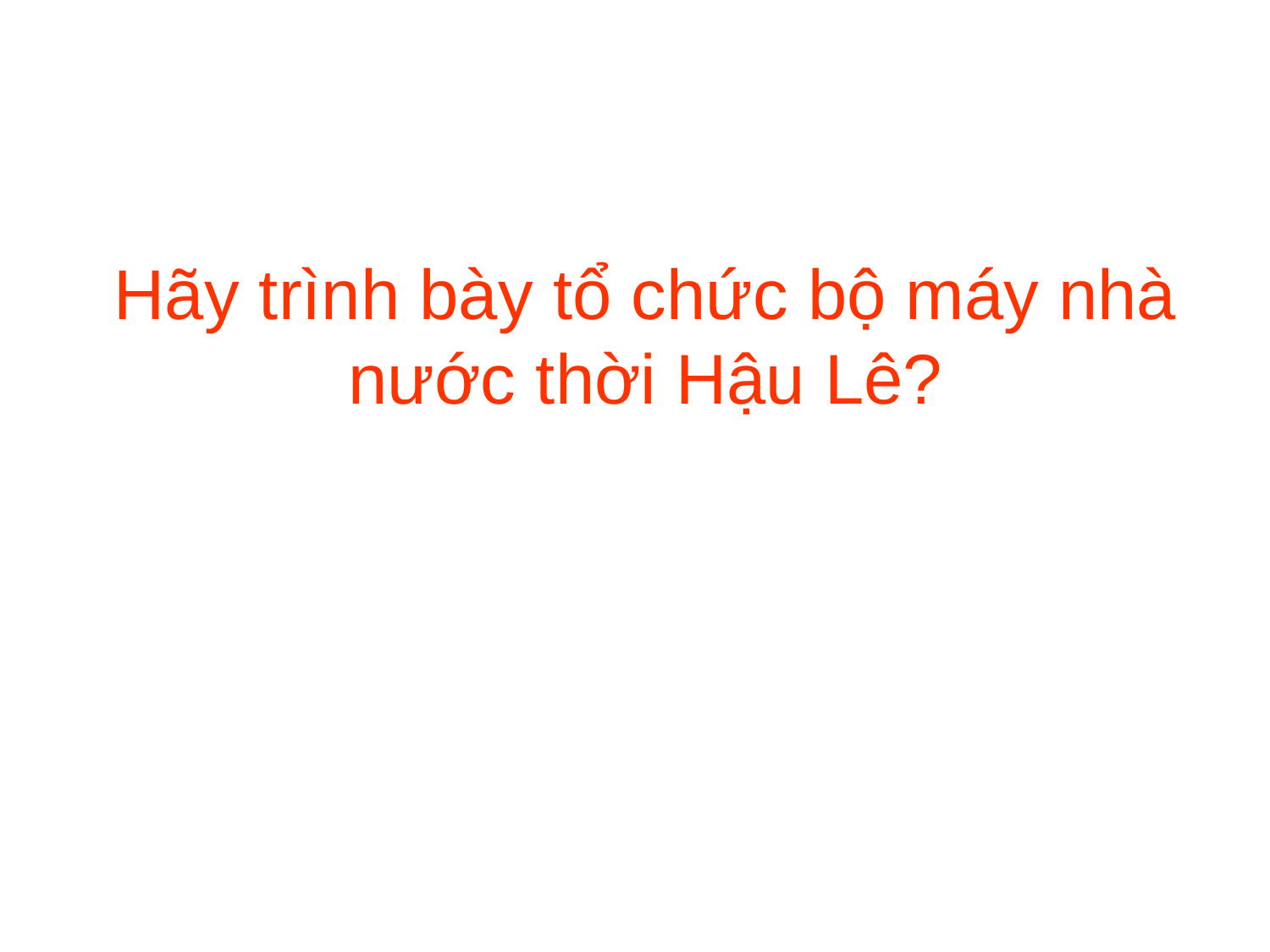

# Hãy trình bày tổ chức bộ máy nhà nước thời Hậu Lê?